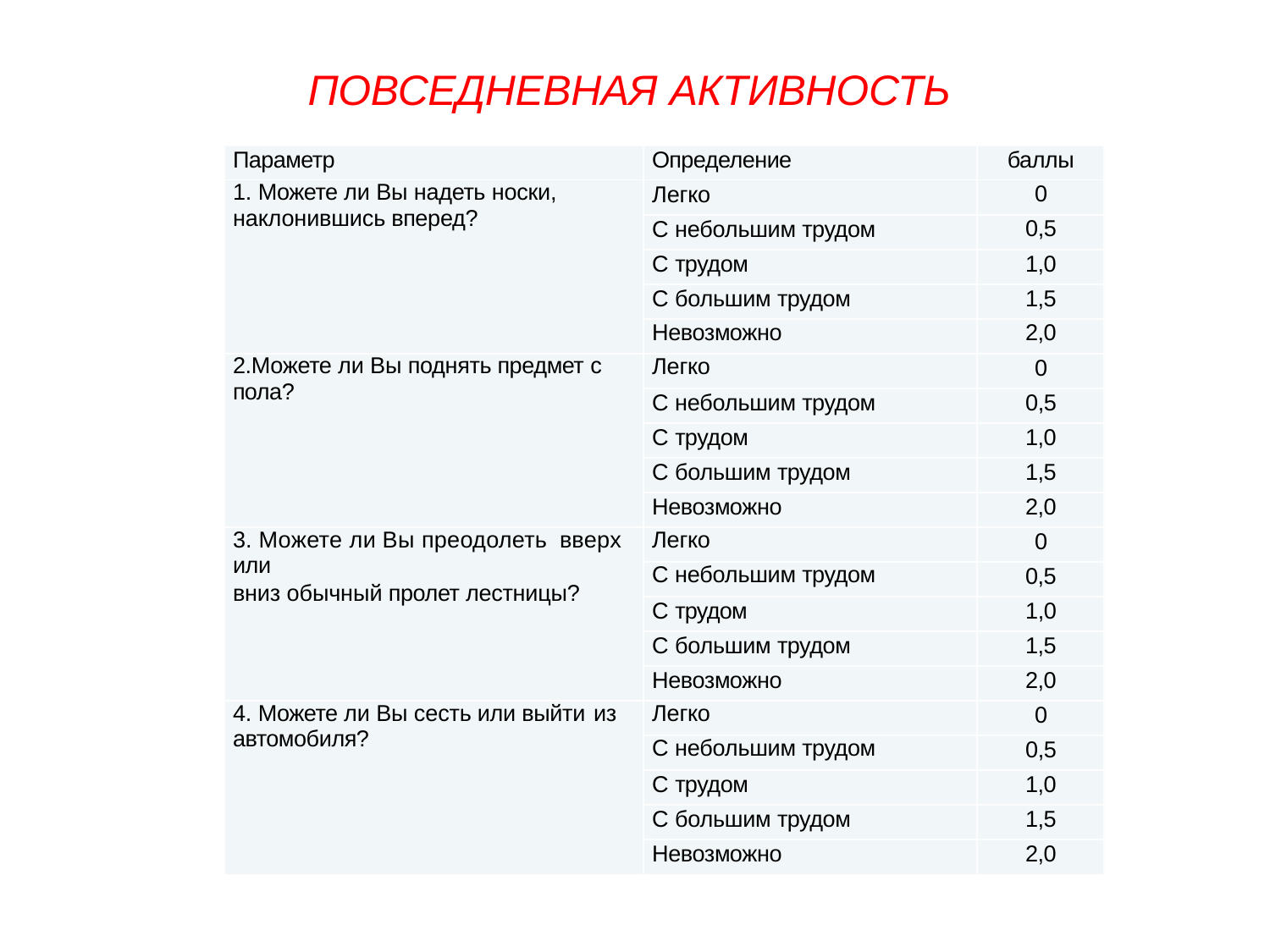

# ПОВСЕДНЕВНАЯ АКТИВНОСТЬ
| Параметр | Определение | баллы |
| --- | --- | --- |
| 1. Можете ли Вы надеть носки, наклонившись вперед? | Легко | 0 |
|  | С небольшим трудом | 0,5 |
|  | С трудом | 1,0 |
|  | С большим трудом | 1,5 |
|  | Невозможно | 2,0 |
| 2.Можете ли Вы поднять предмет с пола? | Легко | 0 |
|  | С небольшим трудом | 0,5 |
|  | С трудом | 1,0 |
|  | С большим трудом | 1,5 |
|  | Невозможно | 2,0 |
| 3. Можете ли Вы преодолеть вверх или вниз обычный пролет лестницы? | Легко | 0 |
|  | С небольшим трудом | 0,5 |
|  | С трудом | 1,0 |
|  | С большим трудом | 1,5 |
|  | Невозможно | 2,0 |
| 4. Можете ли Вы сесть или выйти из автомобиля? | Легко | 0 |
|  | С небольшим трудом | 0,5 |
|  | С трудом | 1,0 |
|  | С большим трудом | 1,5 |
|  | Невозможно | 2,0 |